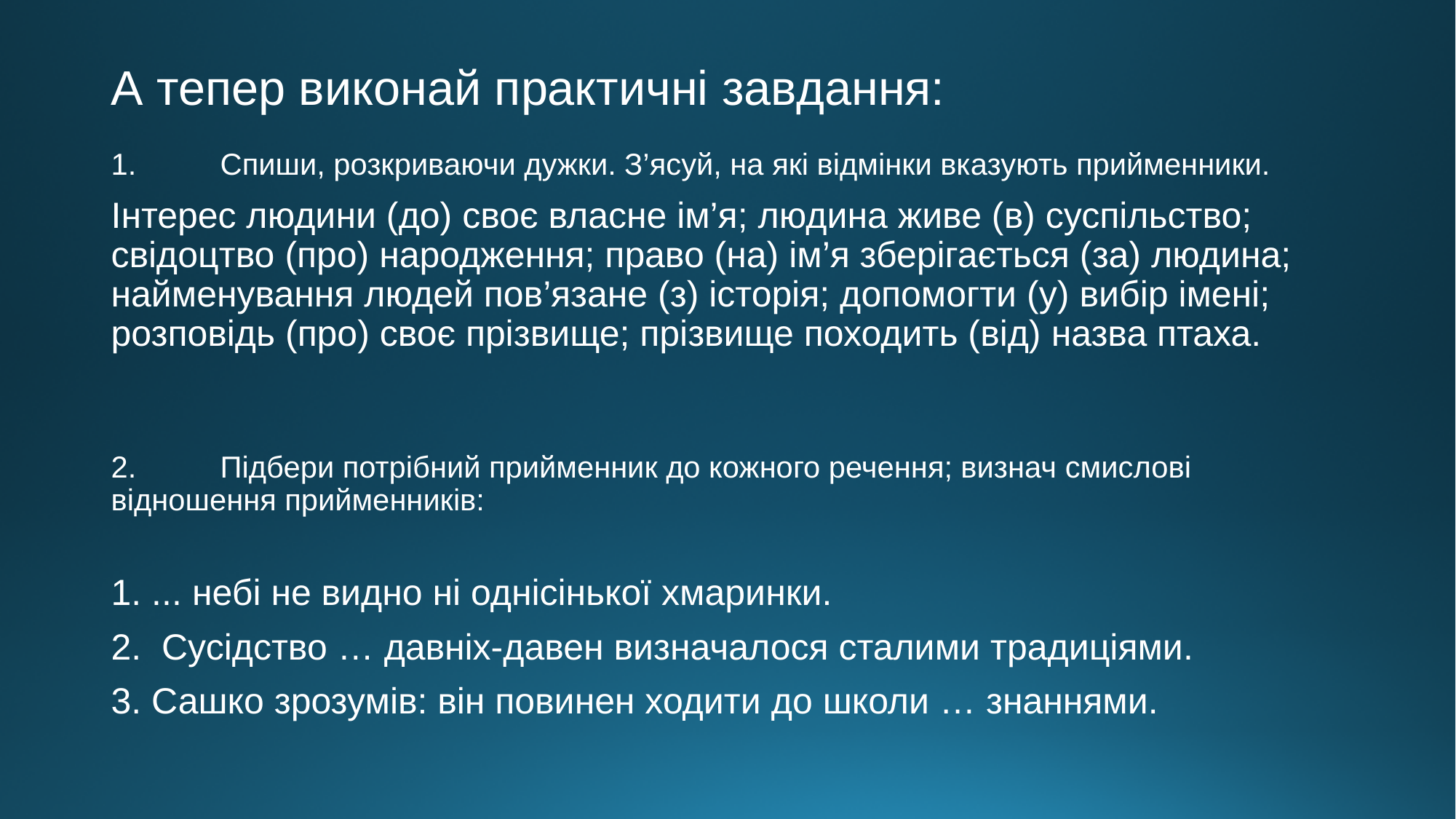

# А тепер виконай практичні завдання:
1.	Спиши, розкриваючи дужки. З’ясуй, на які відмінки вказують прийменники.
Інтерес людини (до) своє власне ім’я; людина живе (в) суспільство; свідоцтво (про) народження; право (на) ім’я зберігається (за) людина; найменування людей пов’язане (з) історія; допомогти (у) вибір імені; розповідь (про) своє прізвище; прізвище походить (від) назва птаха.

2.	Підбери потрібний прийменник до кожного речення; визнач смислові відношення прийменників:

1. ... небі не видно ні однісінької хмаринки.
2.  Сусідство … давніх-давен визначалося сталими традиціями.
3. Сашко зрозумів: він повинен ходити до школи … знаннями.